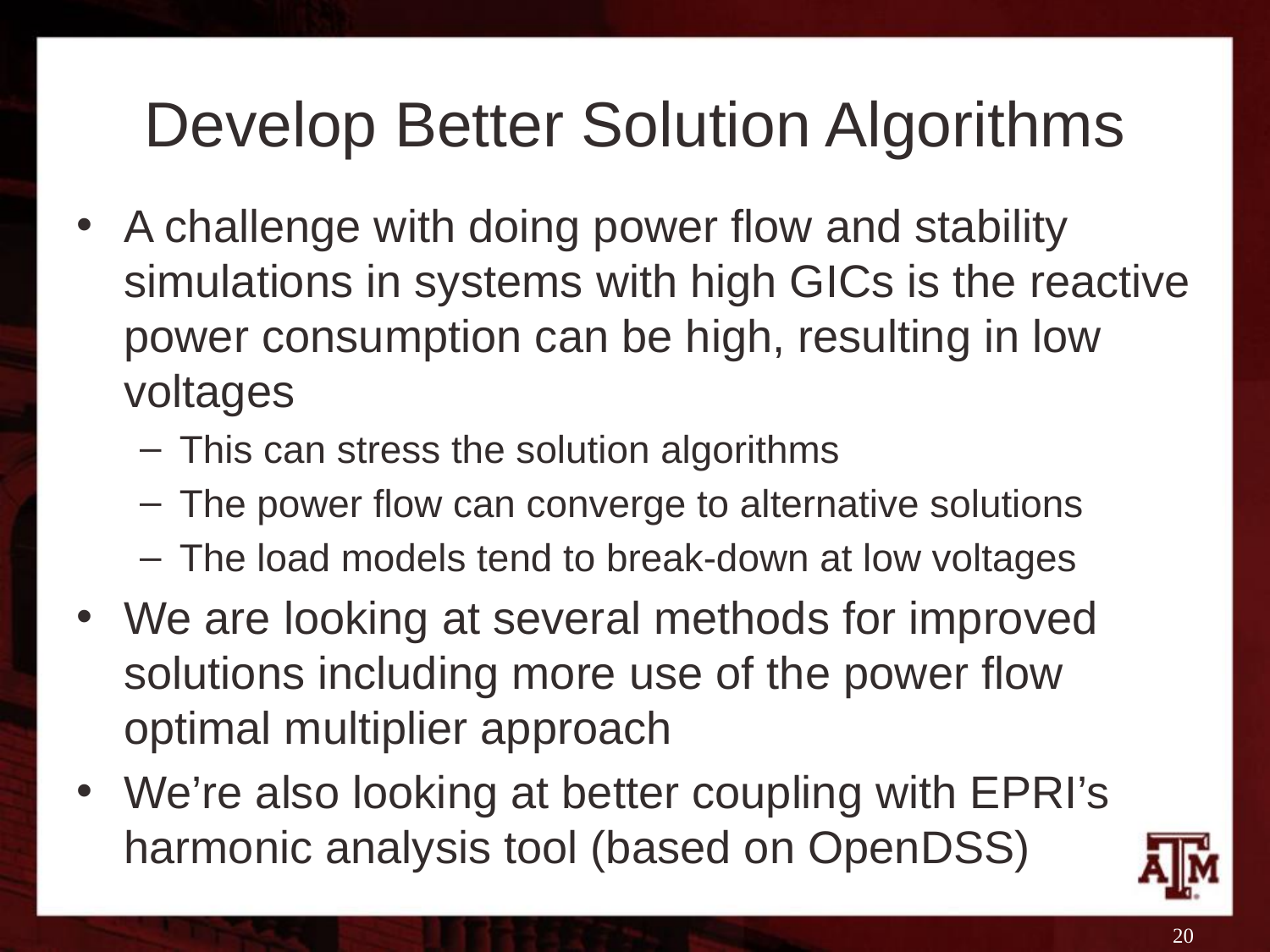

# Develop Better Solution Algorithms
A challenge with doing power flow and stability simulations in systems with high GICs is the reactive power consumption can be high, resulting in low voltages
This can stress the solution algorithms
The power flow can converge to alternative solutions
The load models tend to break-down at low voltages
We are looking at several methods for improved solutions including more use of the power flow optimal multiplier approach
We’re also looking at better coupling with EPRI’s harmonic analysis tool (based on OpenDSS)
20